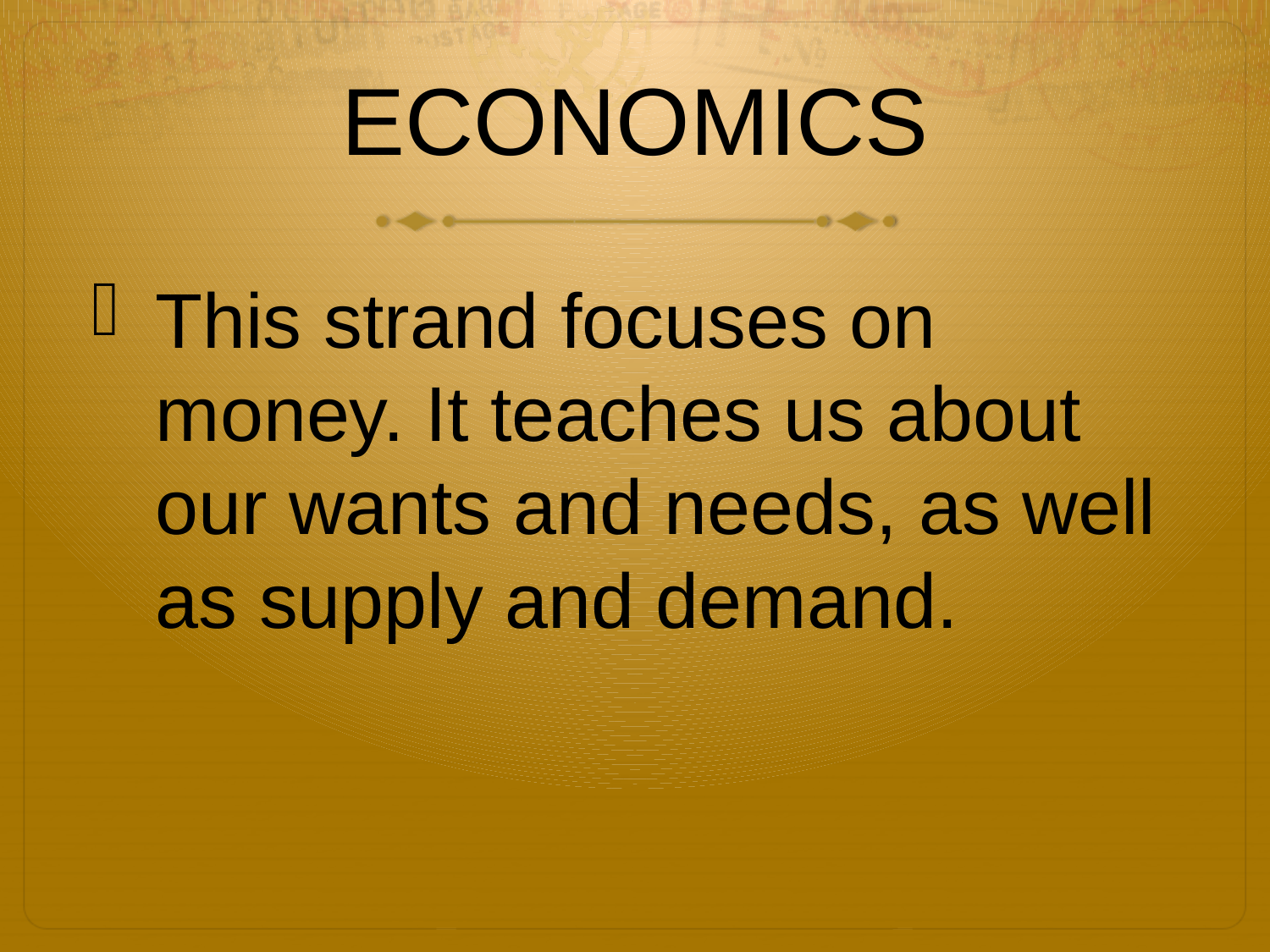

# ECONOMICS
This strand focuses on money. It teaches us about our wants and needs, as well as supply and demand.